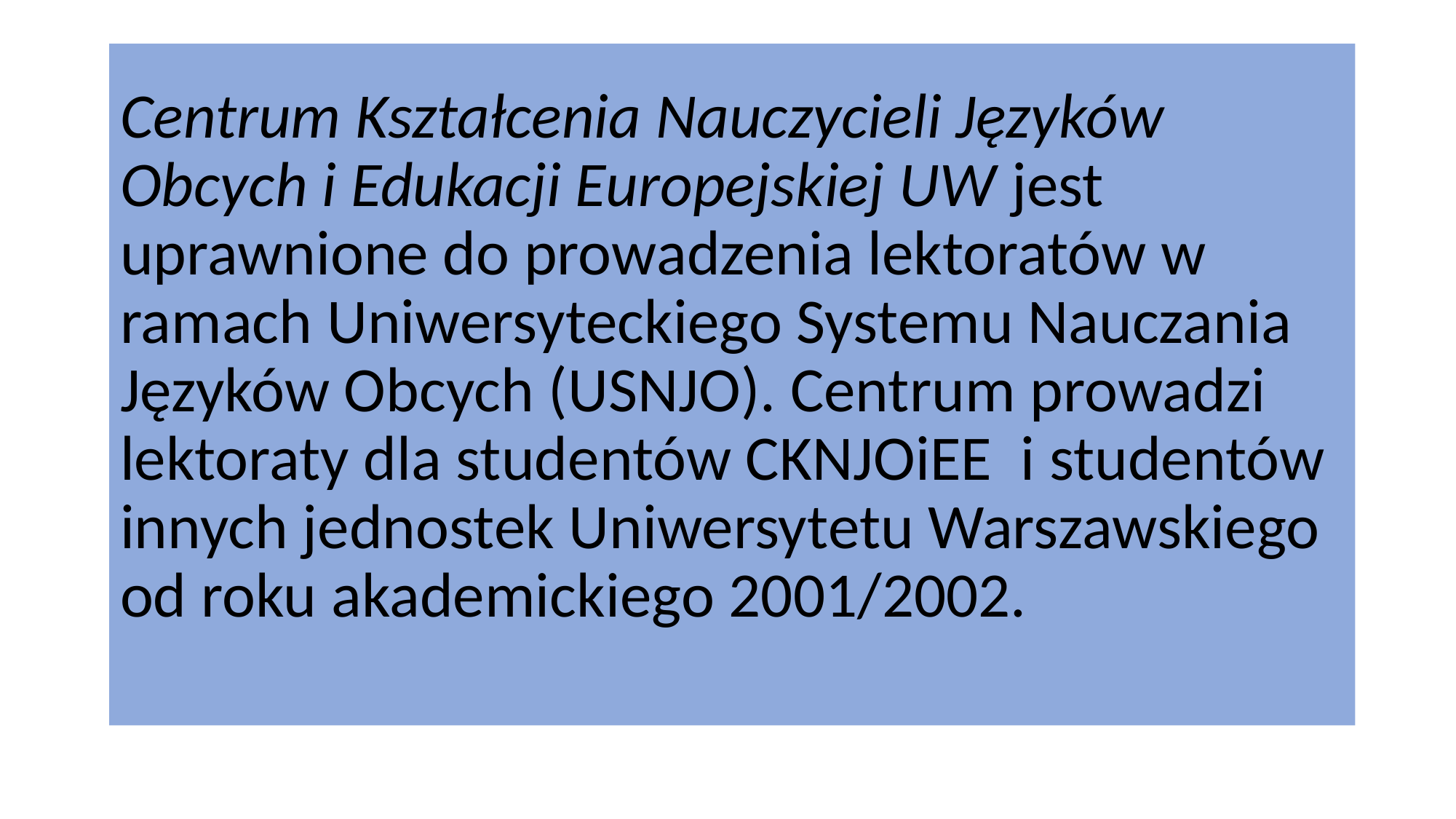

# Centrum Kształcenia Nauczycieli Języków Obcych i Edukacji Europejskiej UW jest uprawnione do prowadzenia lektoratów w ramach Uniwersyteckiego Systemu Nauczania Języków Obcych (USNJO). Centrum prowadzi lektoraty dla studentów CKNJOiEE  i studentów innych jednostek Uniwersytetu Warszawskiego od roku akademickiego 2001/2002.